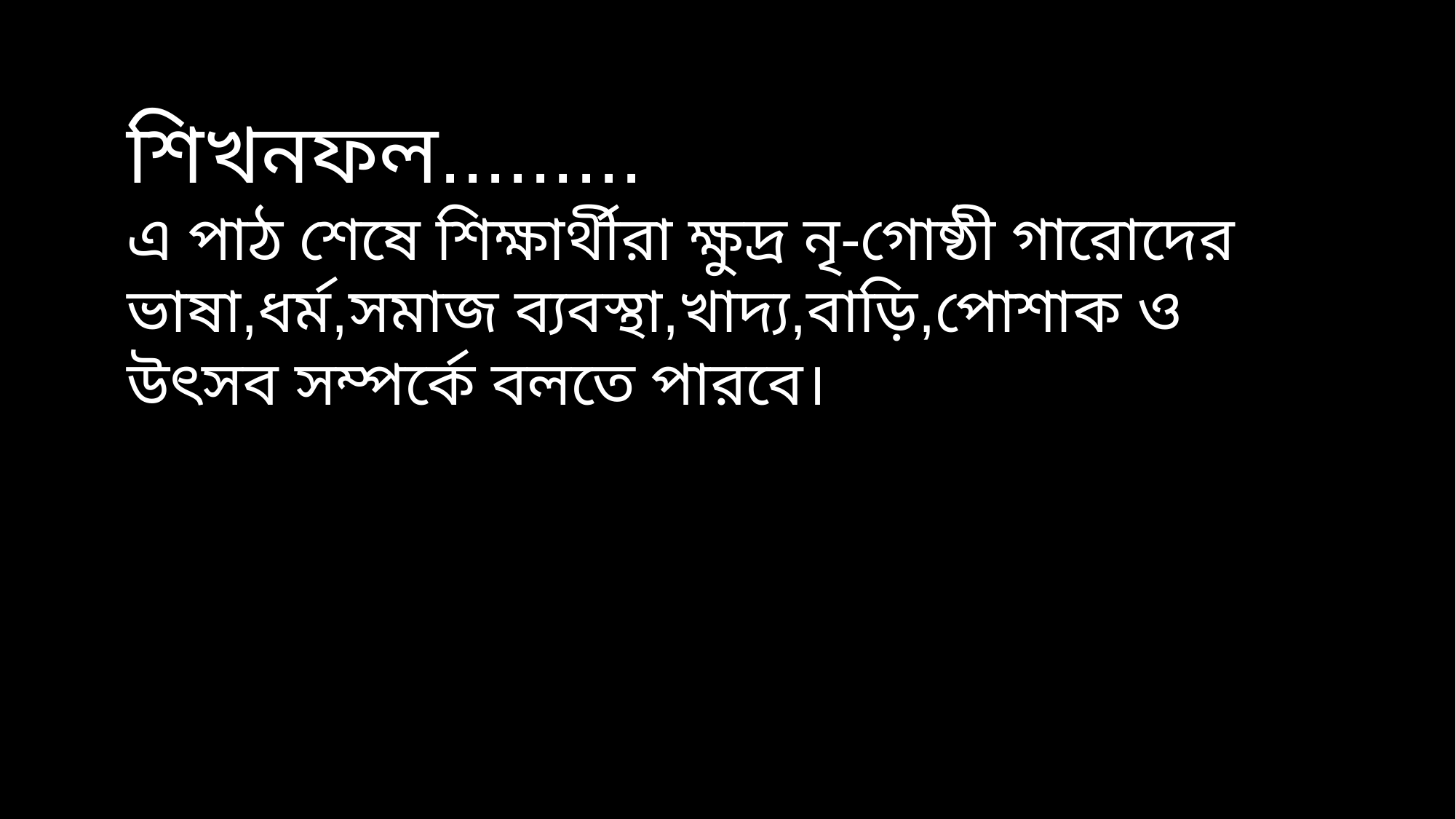

শিখনফল.........
এ পাঠ শেষে শিক্ষার্থীরা ক্ষুদ্র নৃ-গোষ্ঠী গারোদের ভাষা,ধর্ম,সমাজ ব্যবস্থা,খাদ্য,বাড়ি,পোশাক ও উৎসব সম্পর্কে বলতে পারবে।